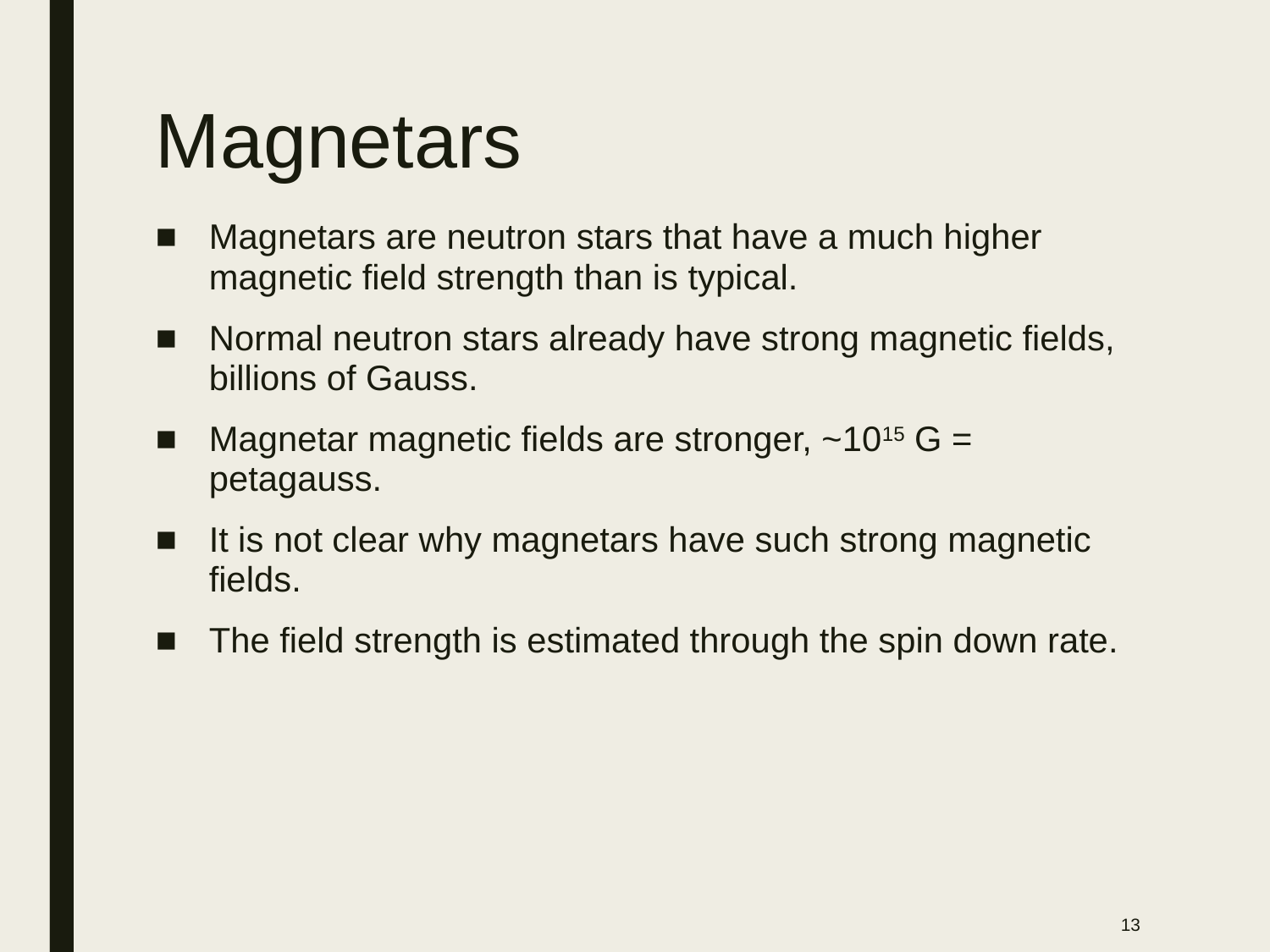

# Magnetars
Magnetars are neutron stars that have a much higher magnetic field strength than is typical.
Normal neutron stars already have strong magnetic fields, billions of Gauss.
Magnetar magnetic fields are stronger, ~1015 G = petagauss.
It is not clear why magnetars have such strong magnetic fields.
The field strength is estimated through the spin down rate.
13